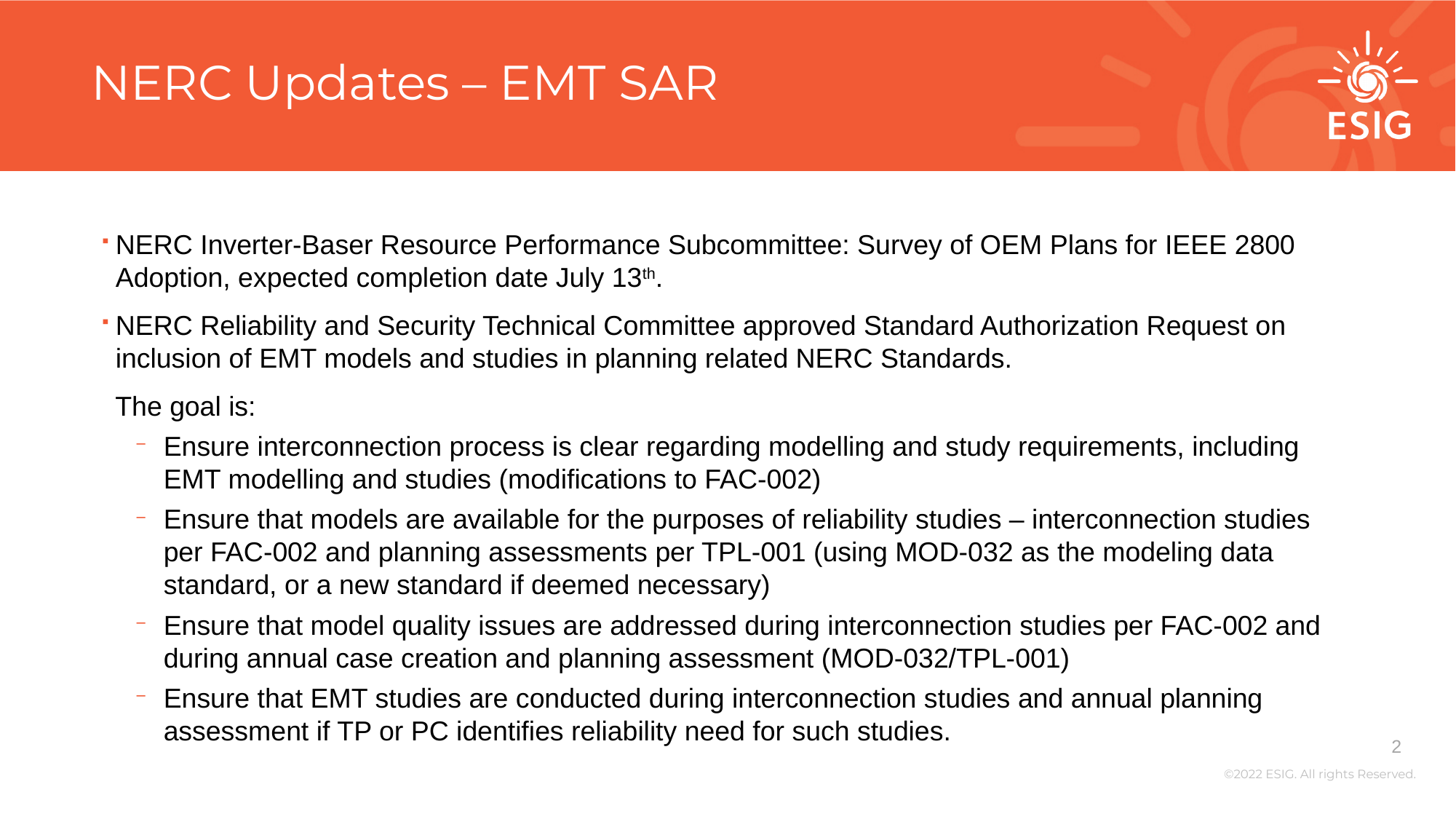

# NERC Updates – EMT SAR
NERC Inverter-Baser Resource Performance Subcommittee: Survey of OEM Plans for IEEE 2800 Adoption, expected completion date July 13th.
NERC Reliability and Security Technical Committee approved Standard Authorization Request on inclusion of EMT models and studies in planning related NERC Standards.
The goal is:
Ensure interconnection process is clear regarding modelling and study requirements, including EMT modelling and studies (modifications to FAC-002)
Ensure that models are available for the purposes of reliability studies – interconnection studies per FAC-002 and planning assessments per TPL-001 (using MOD-032 as the modeling data standard, or a new standard if deemed necessary)
Ensure that model quality issues are addressed during interconnection studies per FAC-002 and during annual case creation and planning assessment (MOD-032/TPL-001)
Ensure that EMT studies are conducted during interconnection studies and annual planning assessment if TP or PC identifies reliability need for such studies.